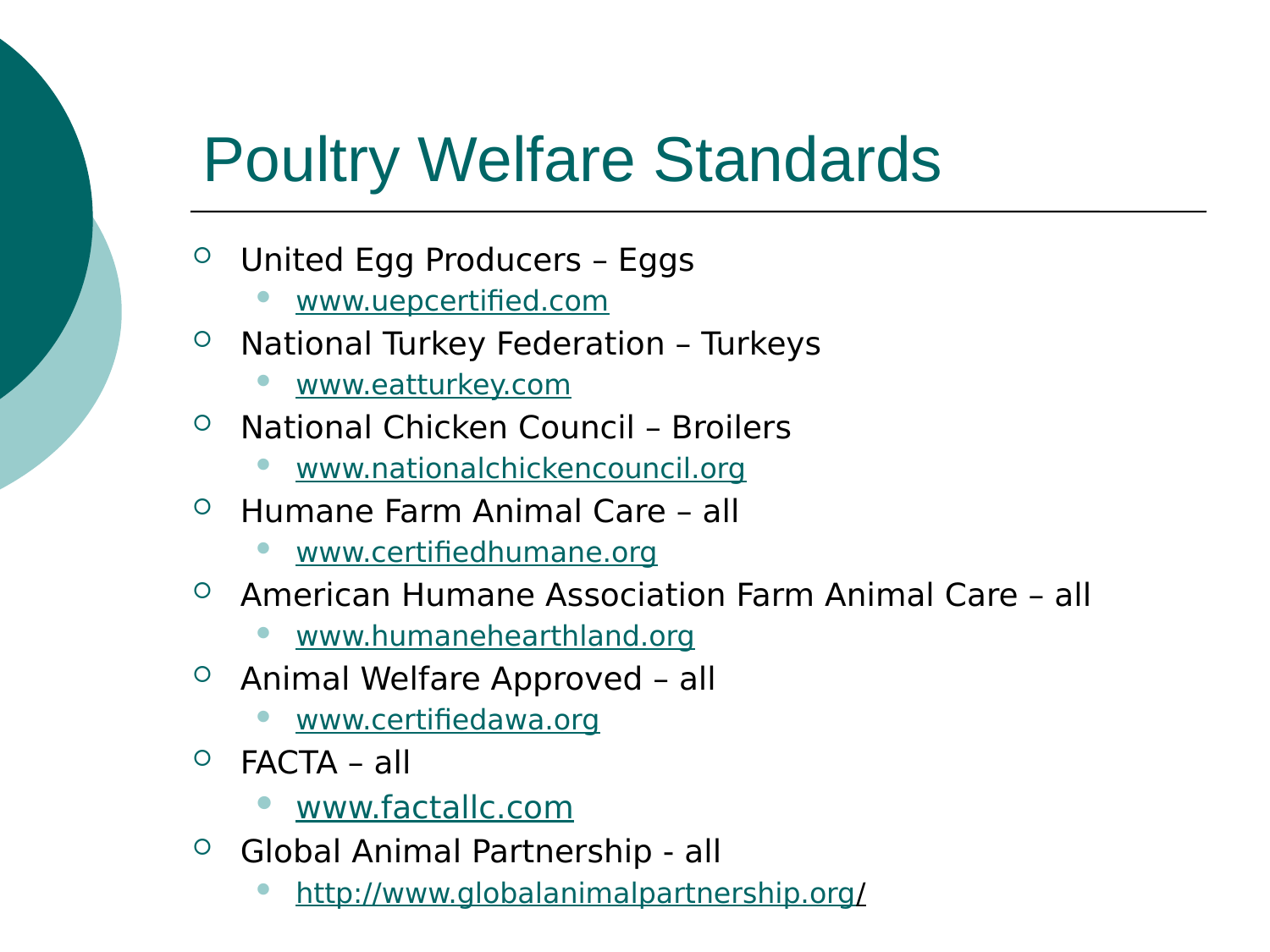

# Poultry Welfare Standards
United Egg Producers – Eggs
www.uepcertified.com
National Turkey Federation – Turkeys
www.eatturkey.com
National Chicken Council – Broilers
www.nationalchickencouncil.org
Humane Farm Animal Care – all
www.certifiedhumane.org
American Humane Association Farm Animal Care – all
www.humanehearthland.org
Animal Welfare Approved – all
www.certifiedawa.org
FACTA – all
www.factallc.com
Global Animal Partnership - all
http://www.globalanimalpartnership.org/